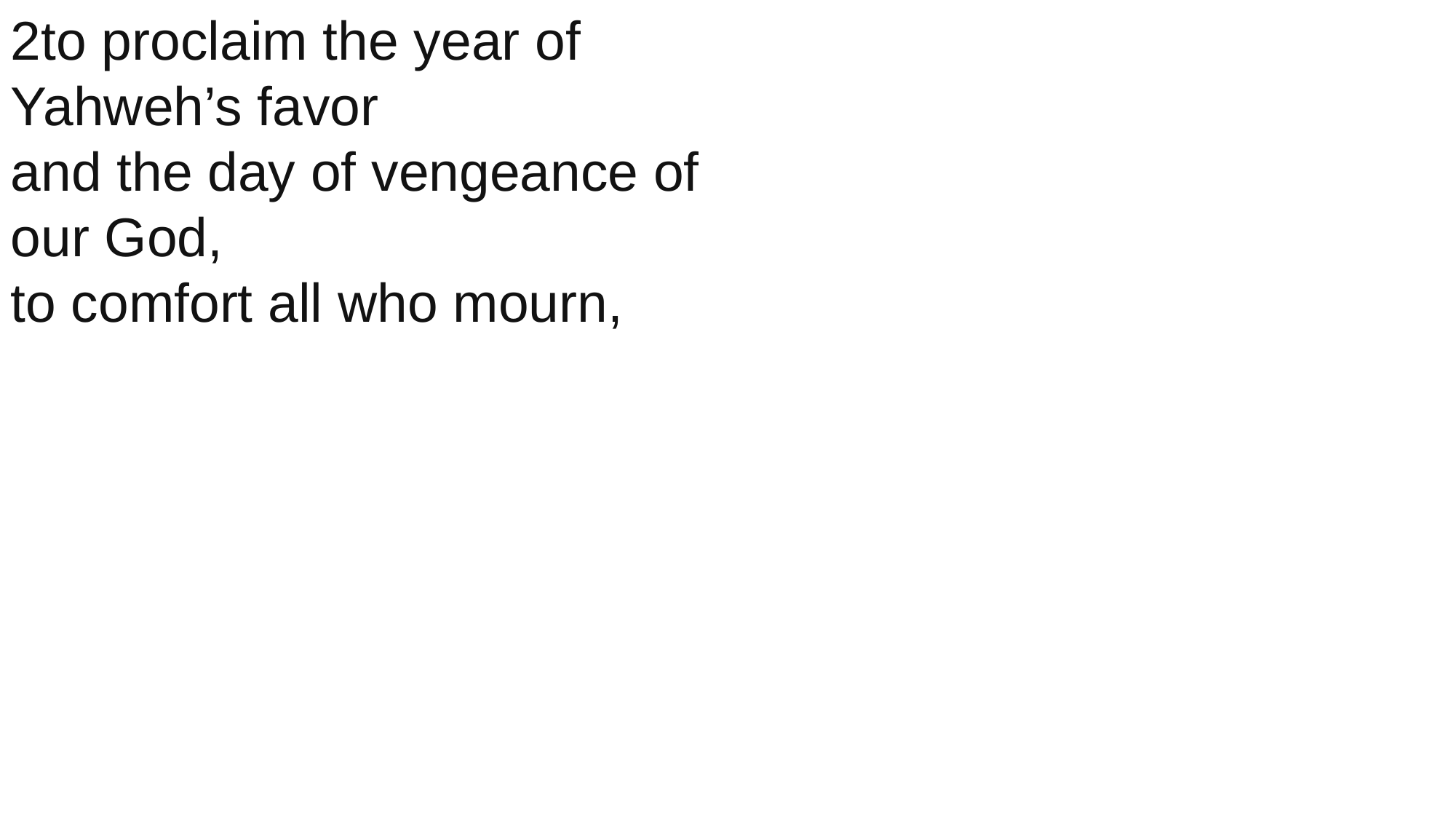

2to proclaim the year of Yahweh’s favor
and the day of vengeance of our God,
to comfort all who mourn,